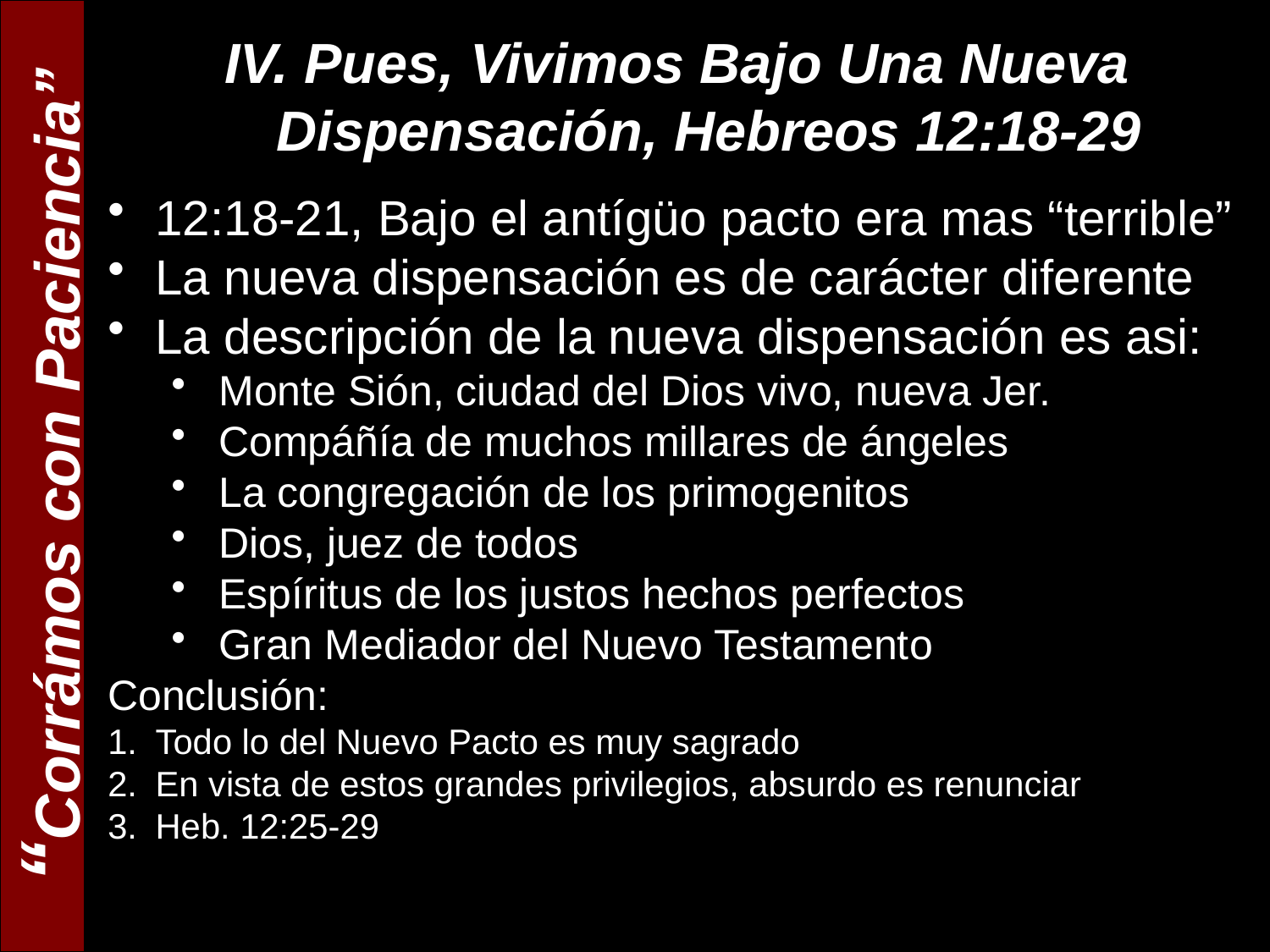

IV. Pues, Vivimos Bajo Una Nueva Dispensación, Hebreos 12:18-29
12:18-21, Bajo el antígüo pacto era mas “terrible”
La nueva dispensación es de carácter diferente
La descripción de la nueva dispensación es asi:
Monte Sión, ciudad del Dios vivo, nueva Jer.
Compáñía de muchos millares de ángeles
La congregación de los primogenitos
Dios, juez de todos
Espíritus de los justos hechos perfectos
Gran Mediador del Nuevo Testamento
Conclusión:
Todo lo del Nuevo Pacto es muy sagrado
En vista de estos grandes privilegios, absurdo es renunciar
Heb. 12:25-29

“Corrámos con Paciencia”